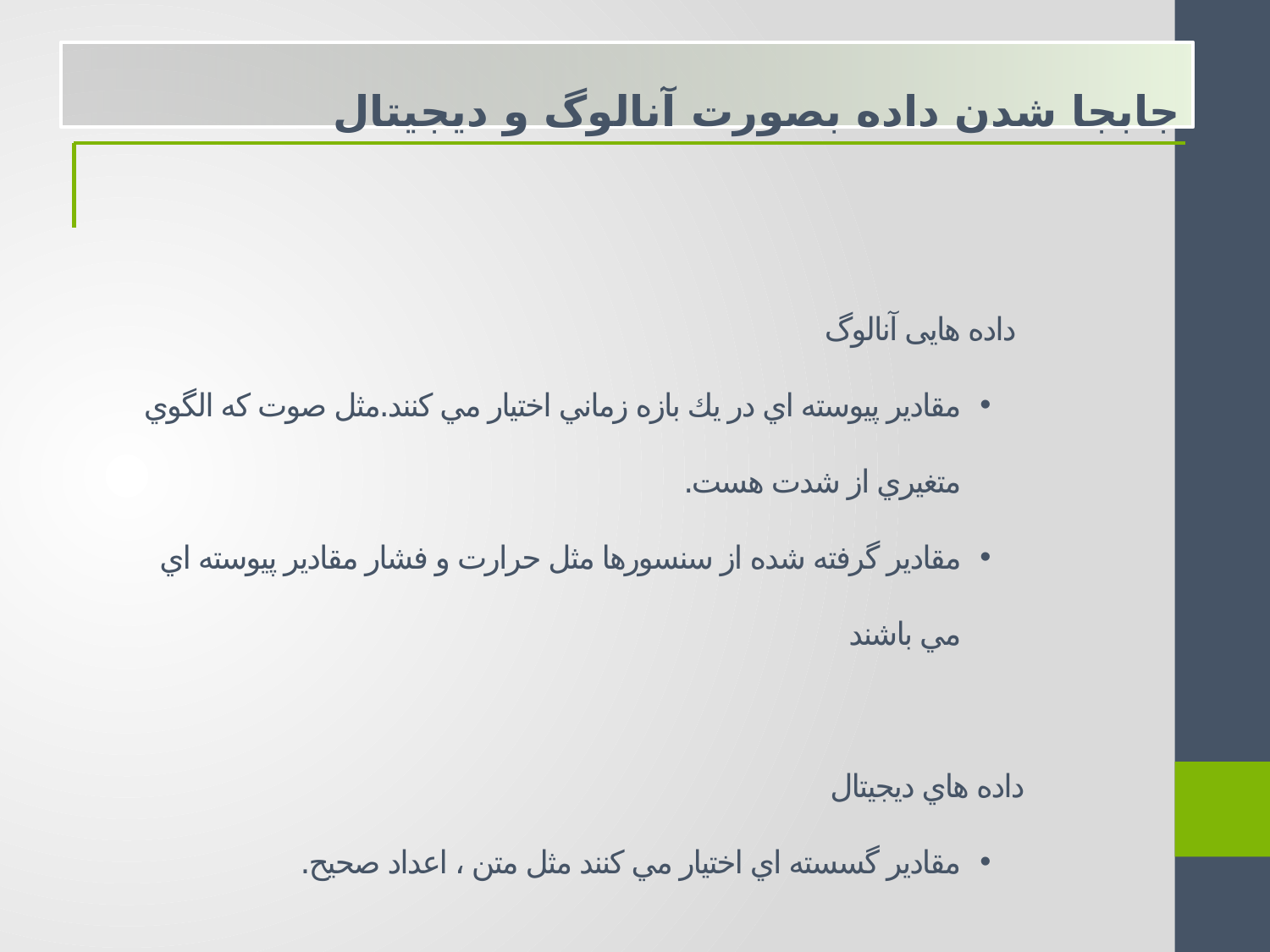

جابجا شدن داده بصورت آنالوگ و دیجیتال
 داده هايی آنالوگ
مقادير پيوسته اي در يك بازه زماني اختيار مي كنند.مثل صوت كه الگوي متغيري از شدت هست.
مقادير گرفته شده از سنسورها مثل حرارت و فشار مقادير پيوسته اي مي باشند

داده هاي ديجيتال
مقادير گسسته اي اختيار مي كنند مثل متن ، اعداد صحيح.